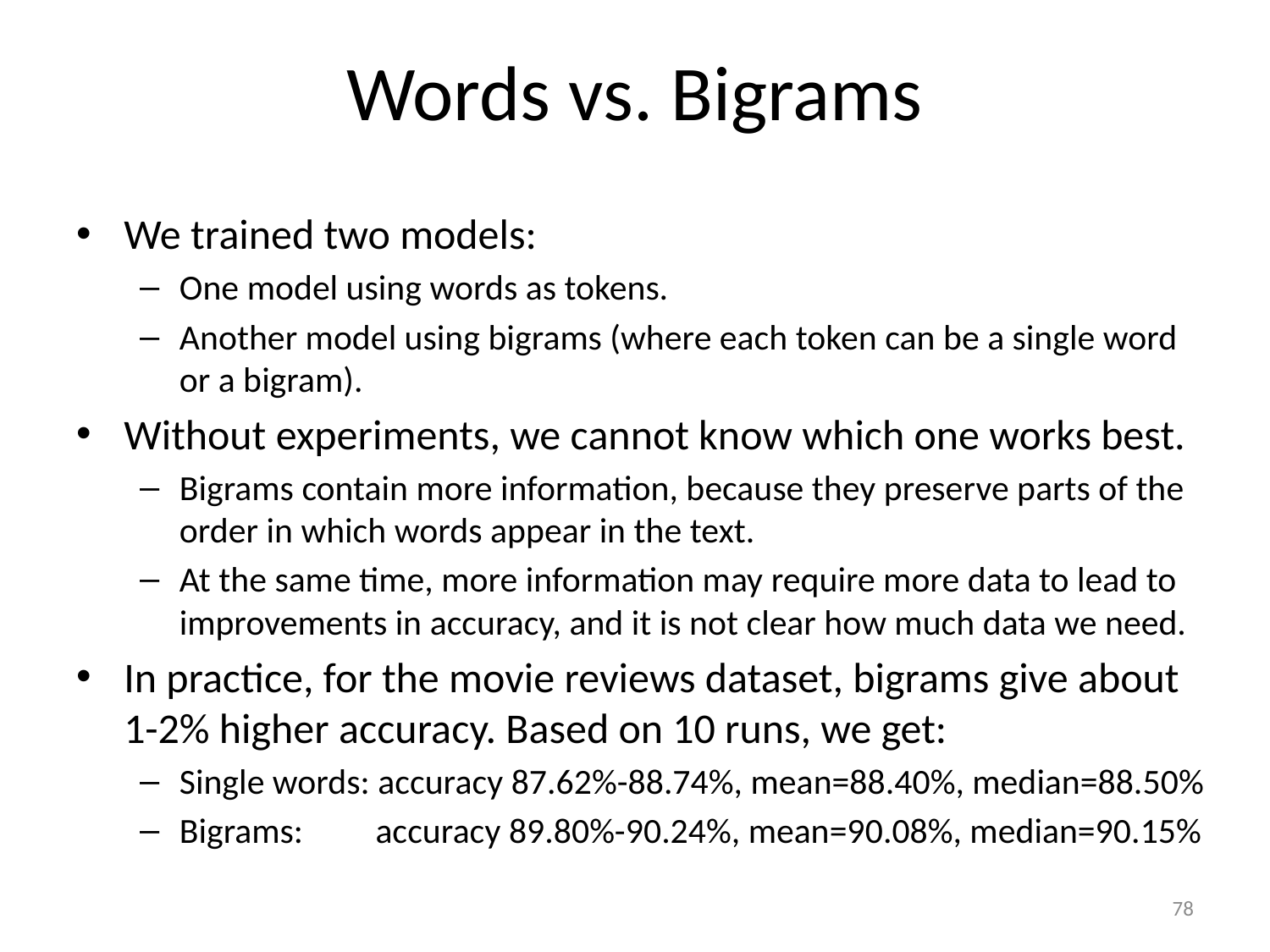

# Words vs. Bigrams
We trained two models:
One model using words as tokens.
Another model using bigrams (where each token can be a single word or a bigram).
Without experiments, we cannot know which one works best.
Bigrams contain more information, because they preserve parts of the order in which words appear in the text.
At the same time, more information may require more data to lead to improvements in accuracy, and it is not clear how much data we need.
In practice, for the movie reviews dataset, bigrams give about 1-2% higher accuracy. Based on 10 runs, we get:
Single words: accuracy 87.62%-88.74%, mean=88.40%, median=88.50%
Bigrams:         accuracy 89.80%-90.24%, mean=90.08%, median=90.15%
78